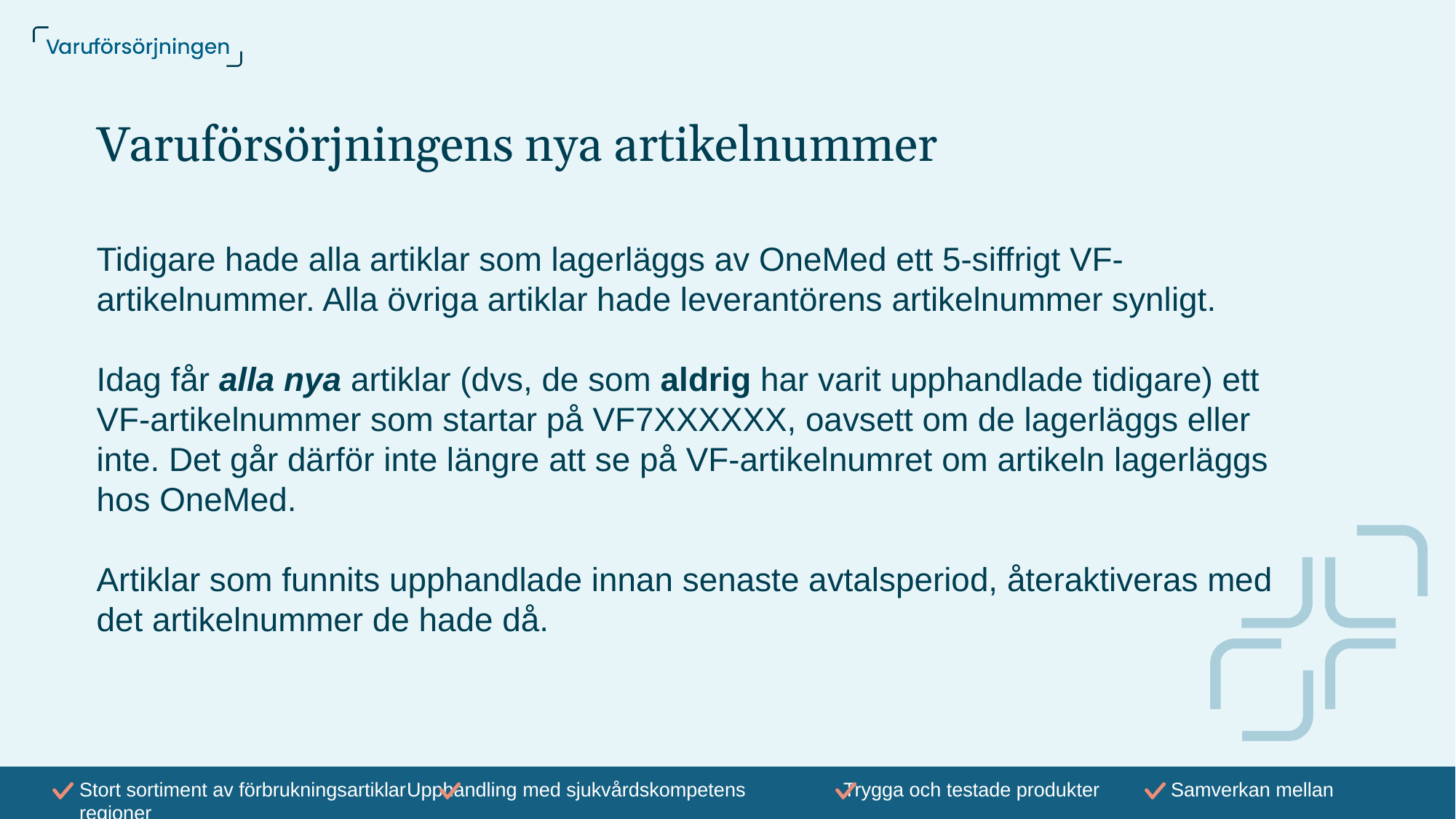

# Varuförsörjningens nya artikelnummer
Tidigare hade alla artiklar som lagerläggs av OneMed ett 5-siffrigt VF-artikelnummer. Alla övriga artiklar hade leverantörens artikelnummer synligt.

Idag får alla nya artiklar (dvs, de som aldrig har varit upphandlade tidigare) ett VF-artikelnummer som startar på VF7XXXXXX, oavsett om de lagerläggs eller inte. Det går därför inte längre att se på VF-artikelnumret om artikeln lagerläggs hos OneMed.

Artiklar som funnits upphandlade innan senaste avtalsperiod, återaktiveras med det artikelnummer de hade då.